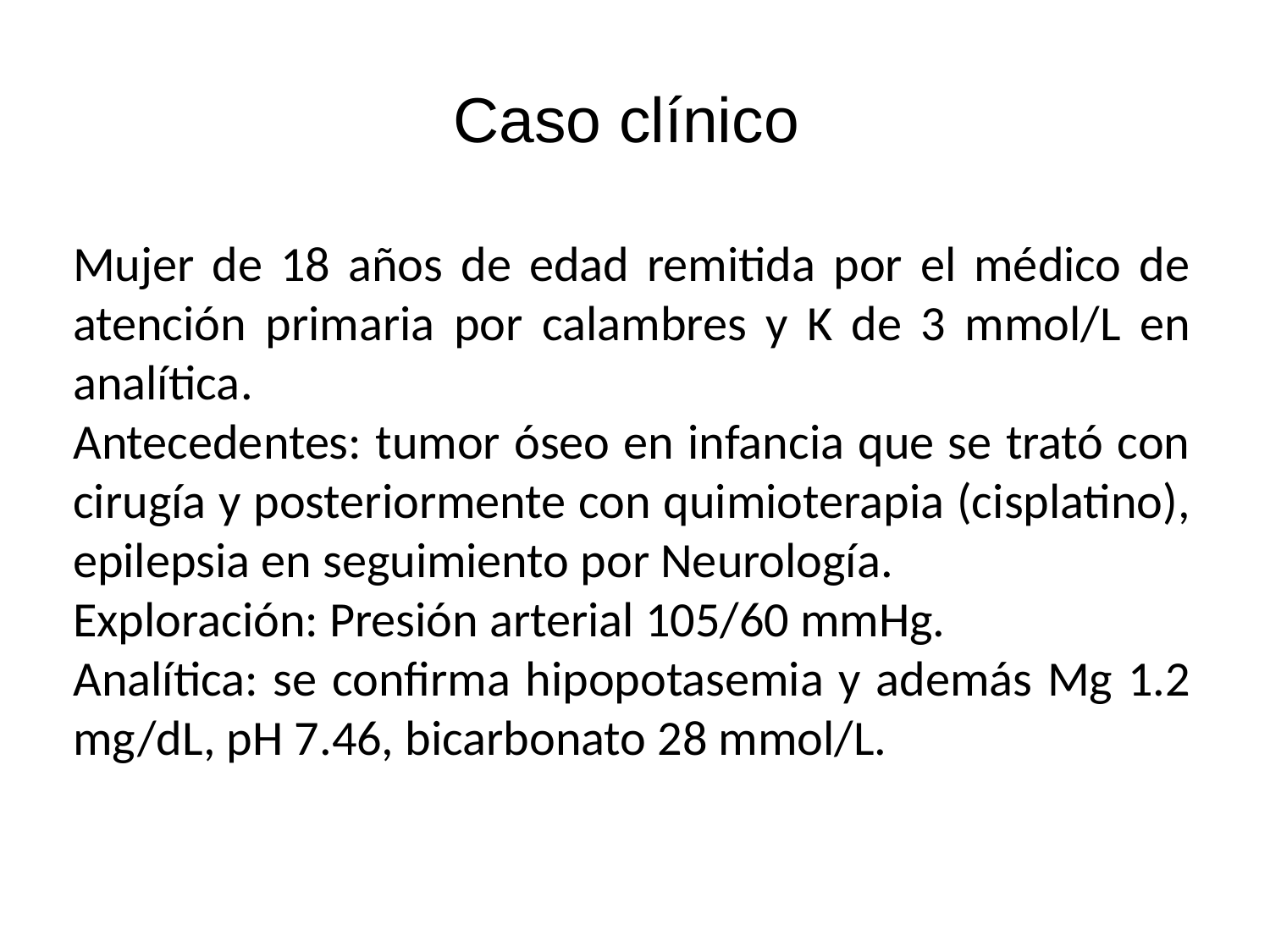

# Caso clínico
Mujer de 18 años de edad remitida por el médico de atención primaria por calambres y K de 3 mmol/L en analítica.
Antecedentes: tumor óseo en infancia que se trató con cirugía y posteriormente con quimioterapia (cisplatino), epilepsia en seguimiento por Neurología.
Exploración: Presión arterial 105/60 mmHg.
Analítica: se confirma hipopotasemia y además Mg 1.2 mg/dL, pH 7.46, bicarbonato 28 mmol/L.